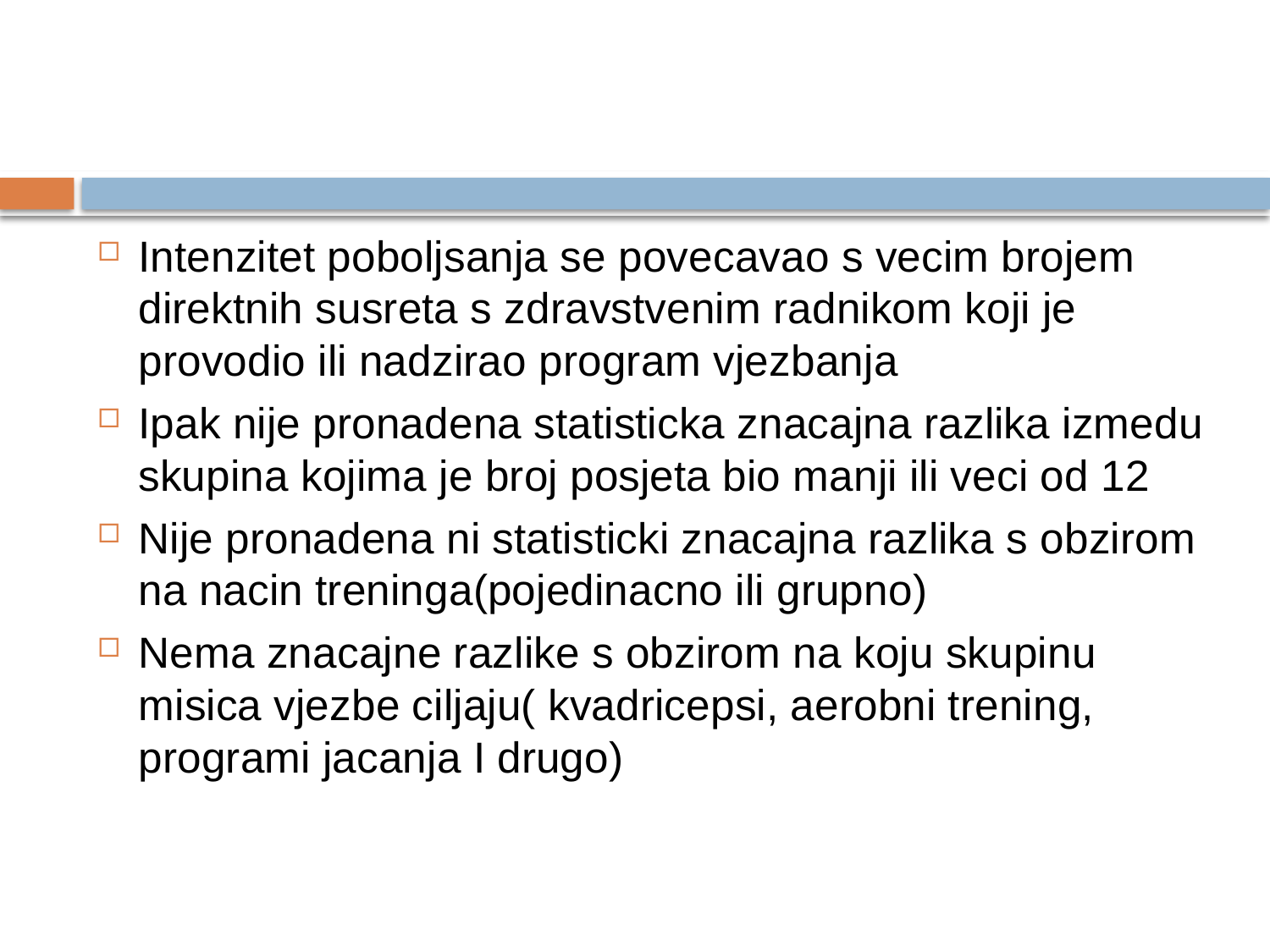

#
Intenzitet poboljsanja se povecavao s vecim brojem direktnih susreta s zdravstvenim radnikom koji je provodio ili nadzirao program vjezbanja
Ipak nije pronadena statisticka znacajna razlika izmedu skupina kojima je broj posjeta bio manji ili veci od 12
Nije pronadena ni statisticki znacajna razlika s obzirom na nacin treninga(pojedinacno ili grupno)
Nema znacajne razlike s obzirom na koju skupinu misica vjezbe ciljaju( kvadricepsi, aerobni trening, programi jacanja I drugo)